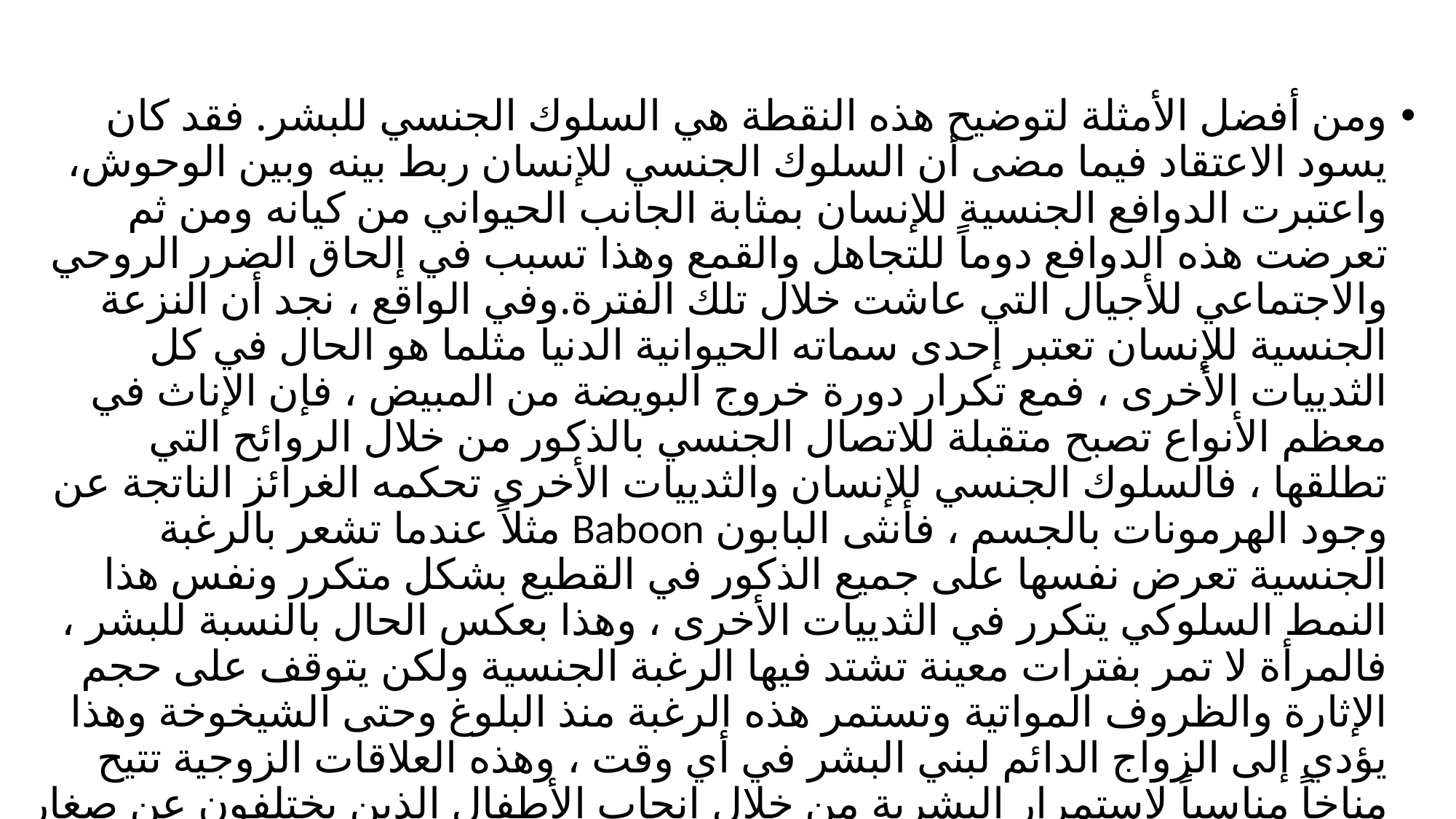

ومن أفضل الأمثلة لتوضيح هذه النقطة هي السلوك الجنسي للبشر. فقد كان يسود الاعتقاد فيما مضى أن السلوك الجنسي للإنسان ربط بينه وبين الوحوش، واعتبرت الدوافع الجنسية للإنسان بمثابة الجانب الحيواني من كيانه ومن ثم تعرضت هذه الدوافع دوماً للتجاهل والقمع وهذا تسبب في إلحاق الضرر الروحي والاجتماعي للأجيال التي عاشت خلال تلك الفترة.	وفي الواقع ، نجد أن النزعة الجنسية للإنسان تعتبر إحدى سماته الحيوانية الدنيا مثلما هو الحال في كل الثدييات الأخرى ، فمع تكرار دورة خروج البويضة من المبيض ، فإن الإناث في معظم الأنواع تصبح متقبلة للاتصال الجنسي بالذكور من خلال الروائح التي تطلقها ، فالسلوك الجنسي للإنسان والثدييات الأخرى تحكمه الغرائز الناتجة عن وجود الهرمونات بالجسم ، فأنثى البابون Baboon مثلاً عندما تشعر بالرغبة الجنسية تعرض نفسها على جميع الذكور في القطيع بشكل متكرر ونفس هذا النمط السلوكي يتكرر في الثدييات الأخرى ، وهذا بعكس الحال بالنسبة للبشر ، فالمرأة لا تمر بفترات معينة تشتد فيها الرغبة الجنسية ولكن يتوقف على حجم الإثارة والظروف المواتية وتستمر هذه الرغبة منذ البلوغ وحتى الشيخوخة وهذا يؤدي إلى الزواج الدائم لبني البشر في أي وقت ، وهذه العلاقات الزوجية تتيح مناخاً مناسباً لاستمرار البشرية من خلال إنجاب الأطفال الذين يختلفون عن صغار القردة مثلاً .